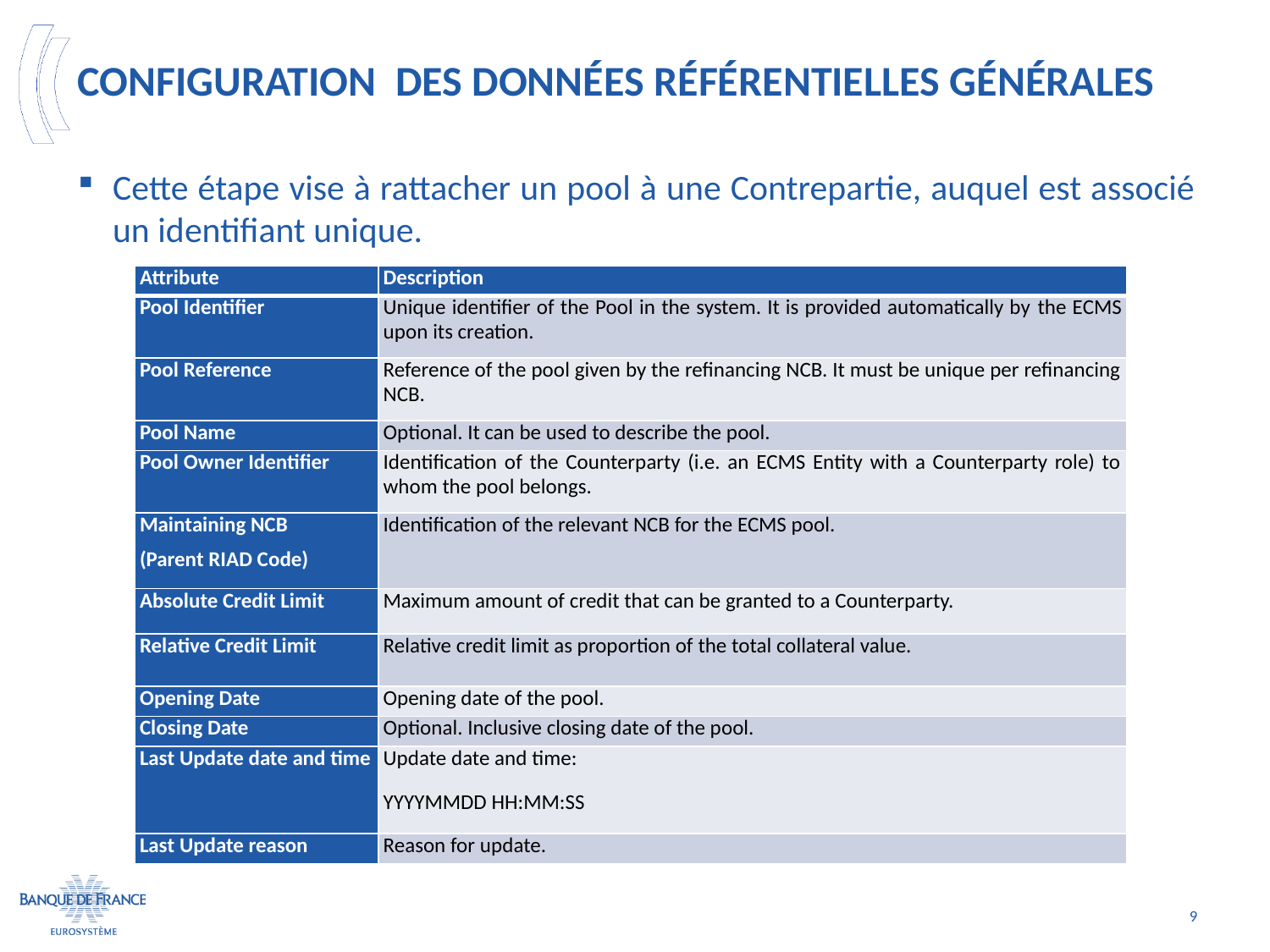

# Configuration  des données référentielles générales
Cette étape vise à rattacher un pool à une Contrepartie, auquel est associé un identifiant unique.

| Attribute | Description |
| --- | --- |
| Pool Identifier | Unique identifier of the Pool in the system. It is provided automatically by the ECMS upon its creation. |
| Pool Reference | Reference of the pool given by the refinancing NCB. It must be unique per refinancing NCB. |
| Pool Name | Optional. It can be used to describe the pool. |
| Pool Owner Identifier | Identification of the Counterparty (i.e. an ECMS Entity with a Counterparty role) to whom the pool belongs. |
| Maintaining NCB (Parent RIAD Code) | Identification of the relevant NCB for the ECMS pool. |
| Absolute Credit Limit | Maximum amount of credit that can be granted to a Counterparty. |
| Relative Credit Limit | Relative credit limit as proportion of the total collateral value. |
| Opening Date | Opening date of the pool. |
| Closing Date | Optional. Inclusive closing date of the pool. |
| Last Update date and time | Update date and time: YYYYMMDD HH:MM:SS |
| Last Update reason | Reason for update. |

9